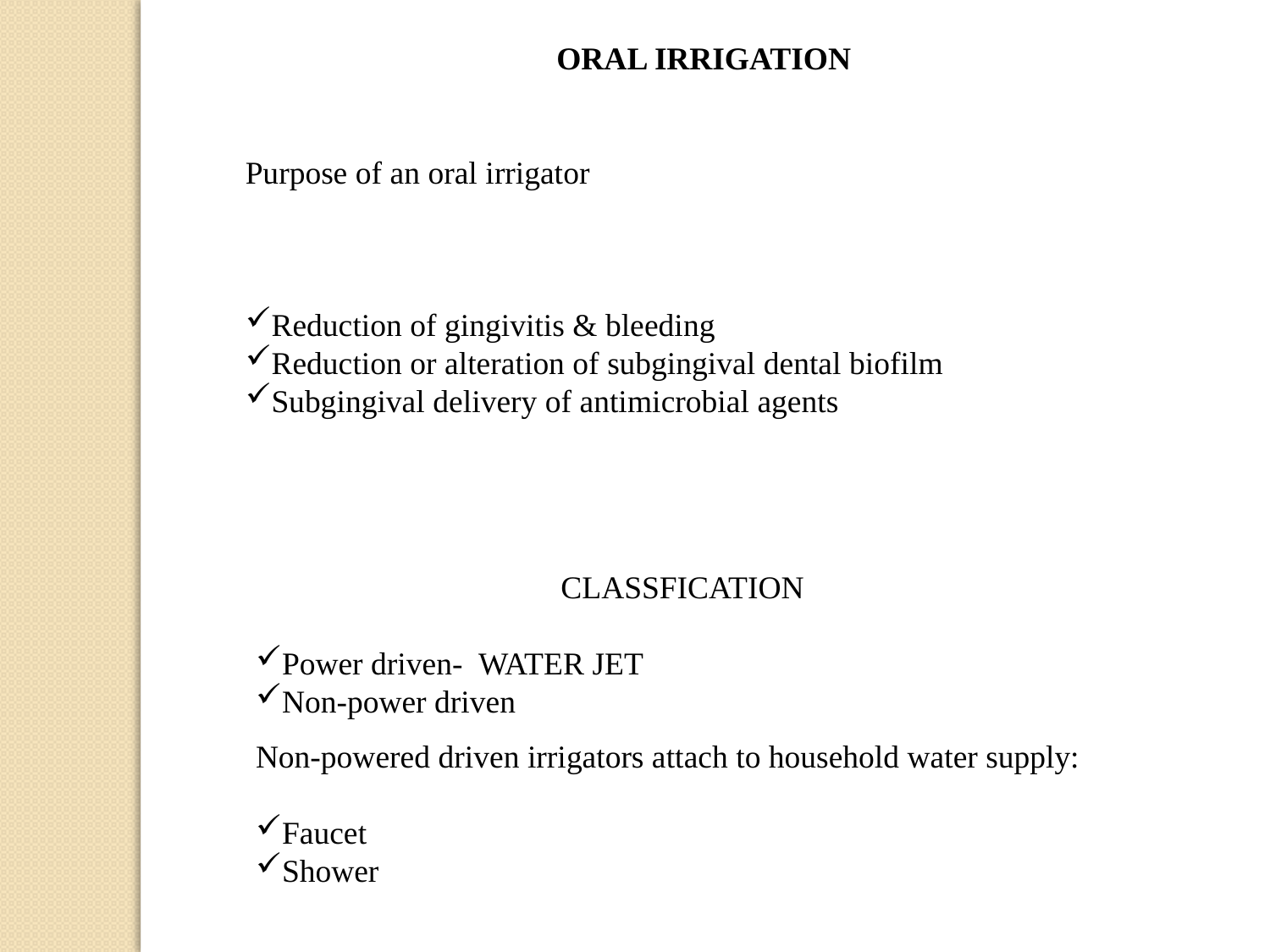

ORAL IRRIGATION

Purpose of an oral irrigator

Reduction of gingivitis & bleeding
Reduction or alteration of subgingival dental biofilm
Subgingival delivery of antimicrobial agents
CLASSFICATION

Power driven-  WATER JET
Non-power driven
Non-powered driven irrigators attach to household water supply:

Faucet
Shower